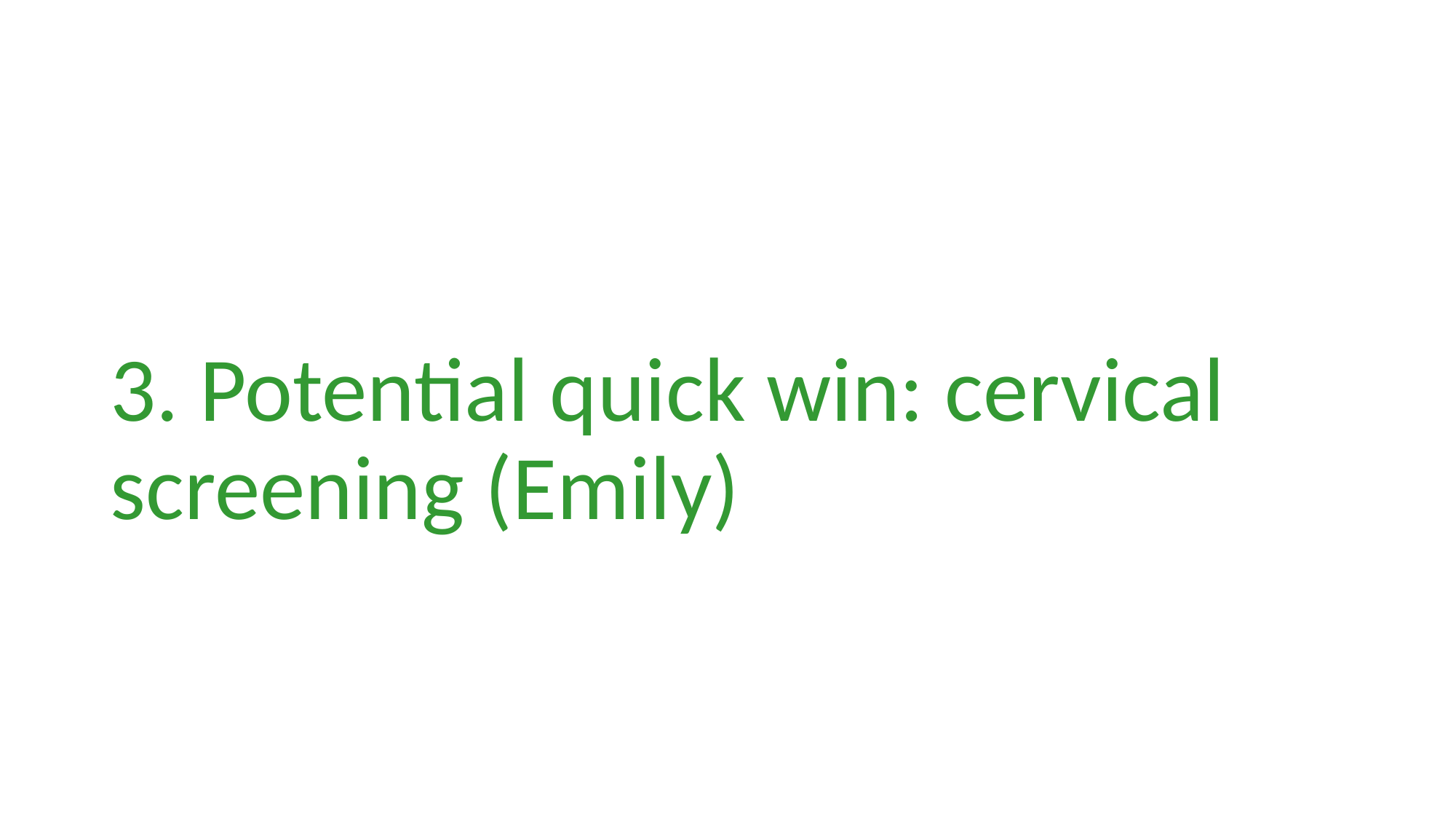

# 3. Potential quick win: cervical screening (Emily)